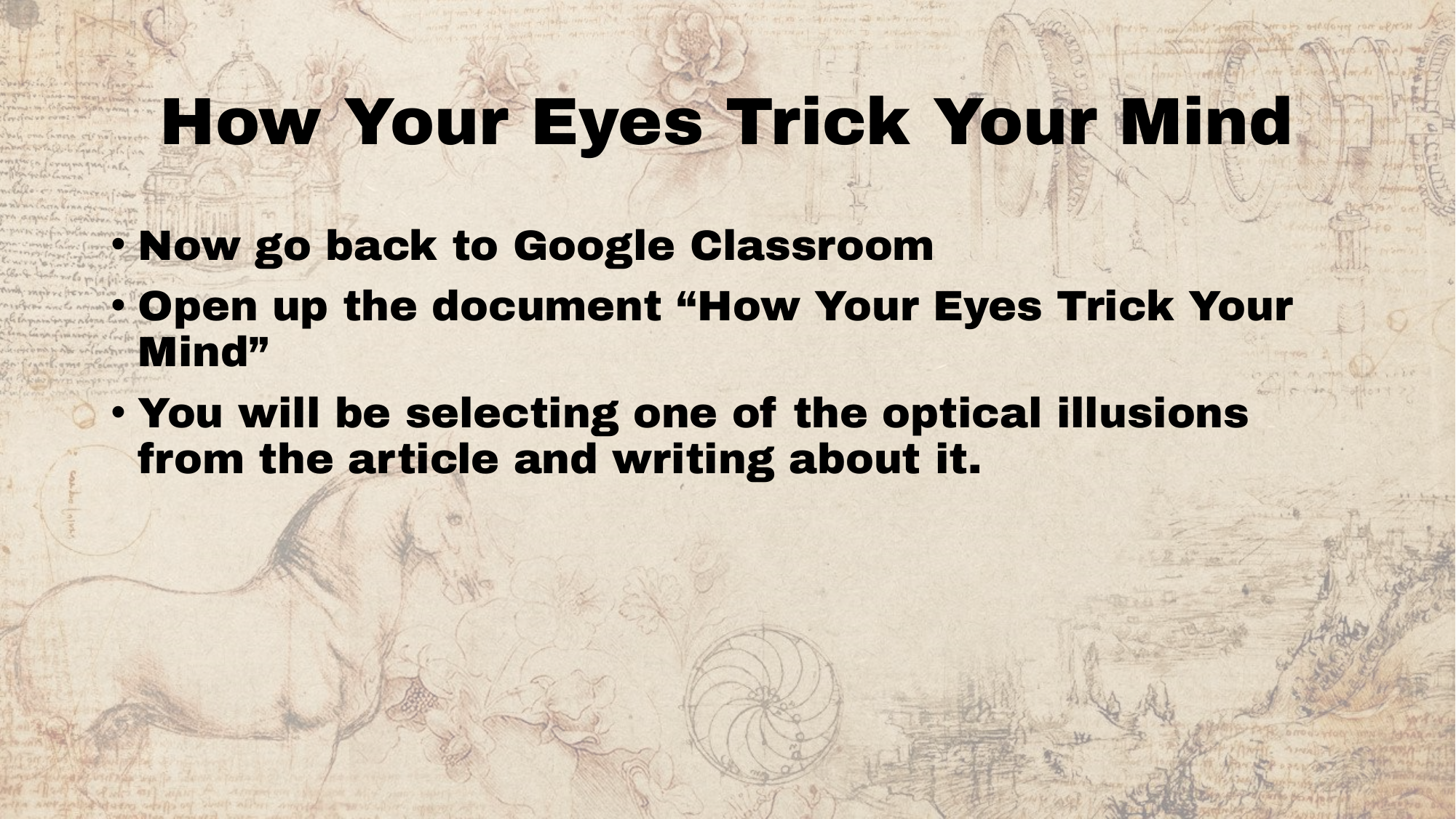

# How Your Eyes Trick Your Mind
Now go back to Google Classroom
Open up the document “How Your Eyes Trick Your Mind”
You will be selecting one of the optical illusions from the article and writing about it.